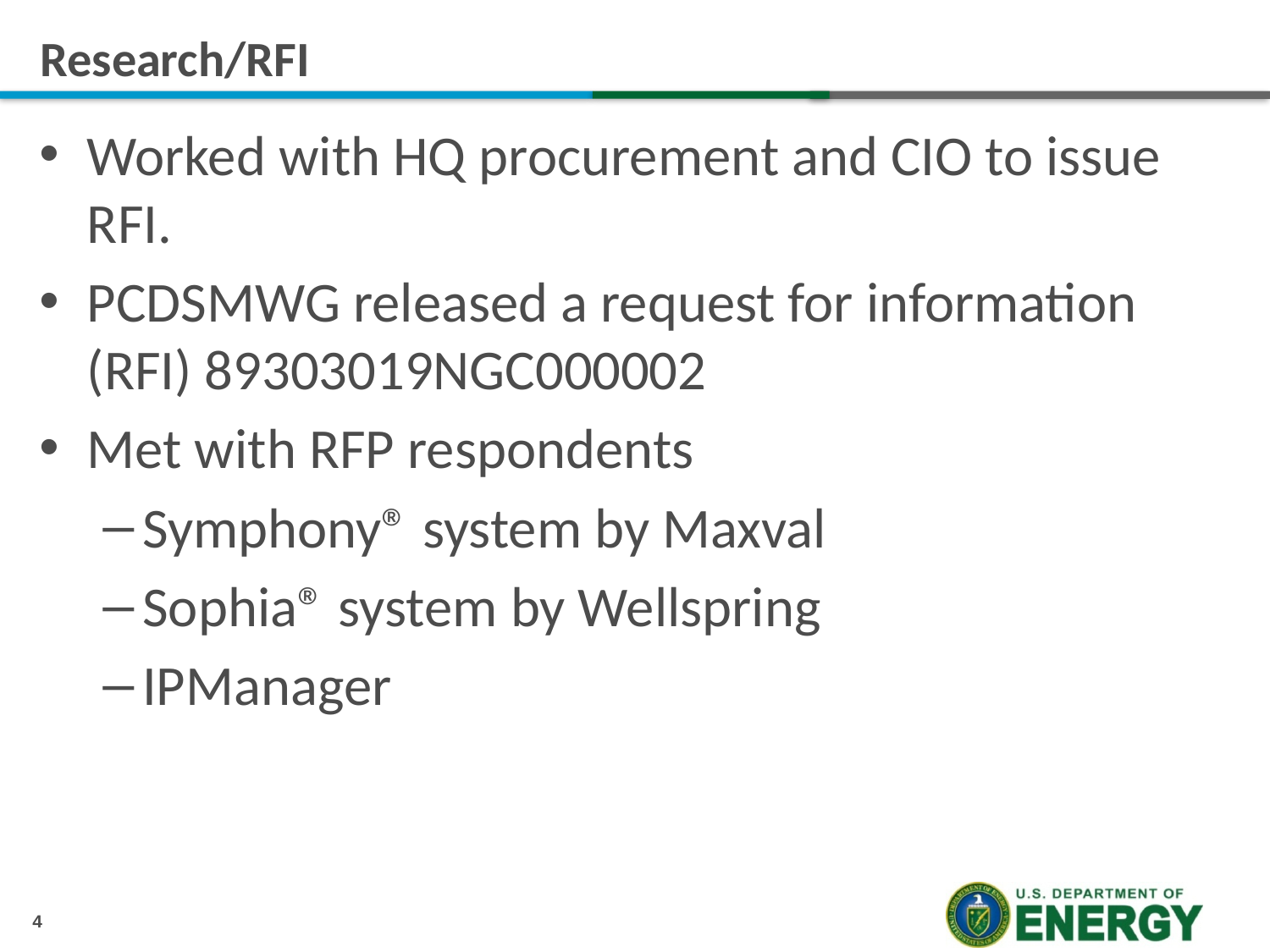

# Research/RFI
Worked with HQ procurement and CIO to issue RFI.
PCDSMWG released a request for information (RFI) 89303019NGC000002
Met with RFP respondents
Symphony® system by Maxval
Sophia® system by Wellspring
IPManager